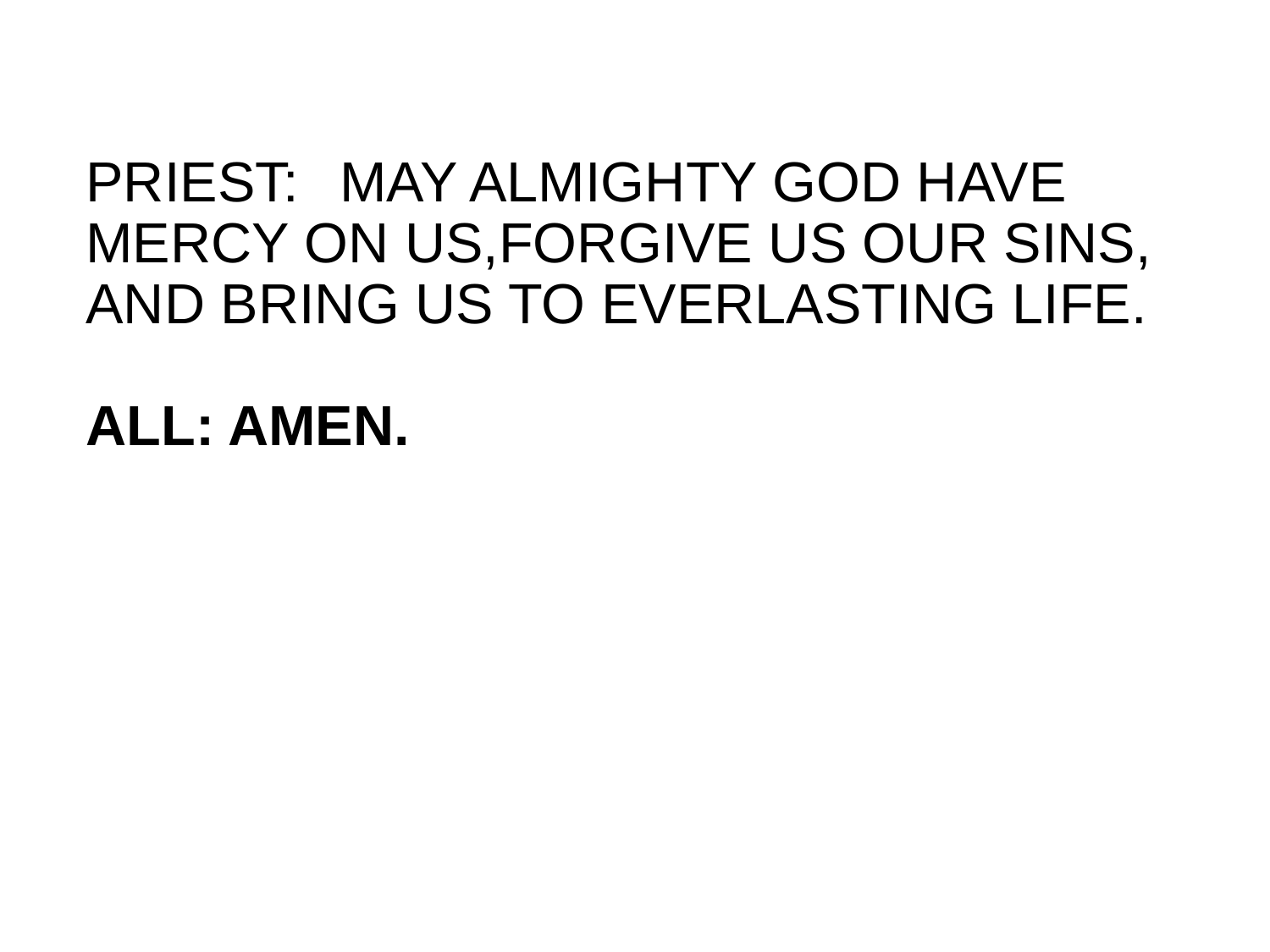

# PRIEST:	MAY ALMIGHTY GOD HAVE MERCY ON US,FORGIVE US OUR SINS, AND BRING US TO EVERLASTING LIFE. ALL: AMEN.